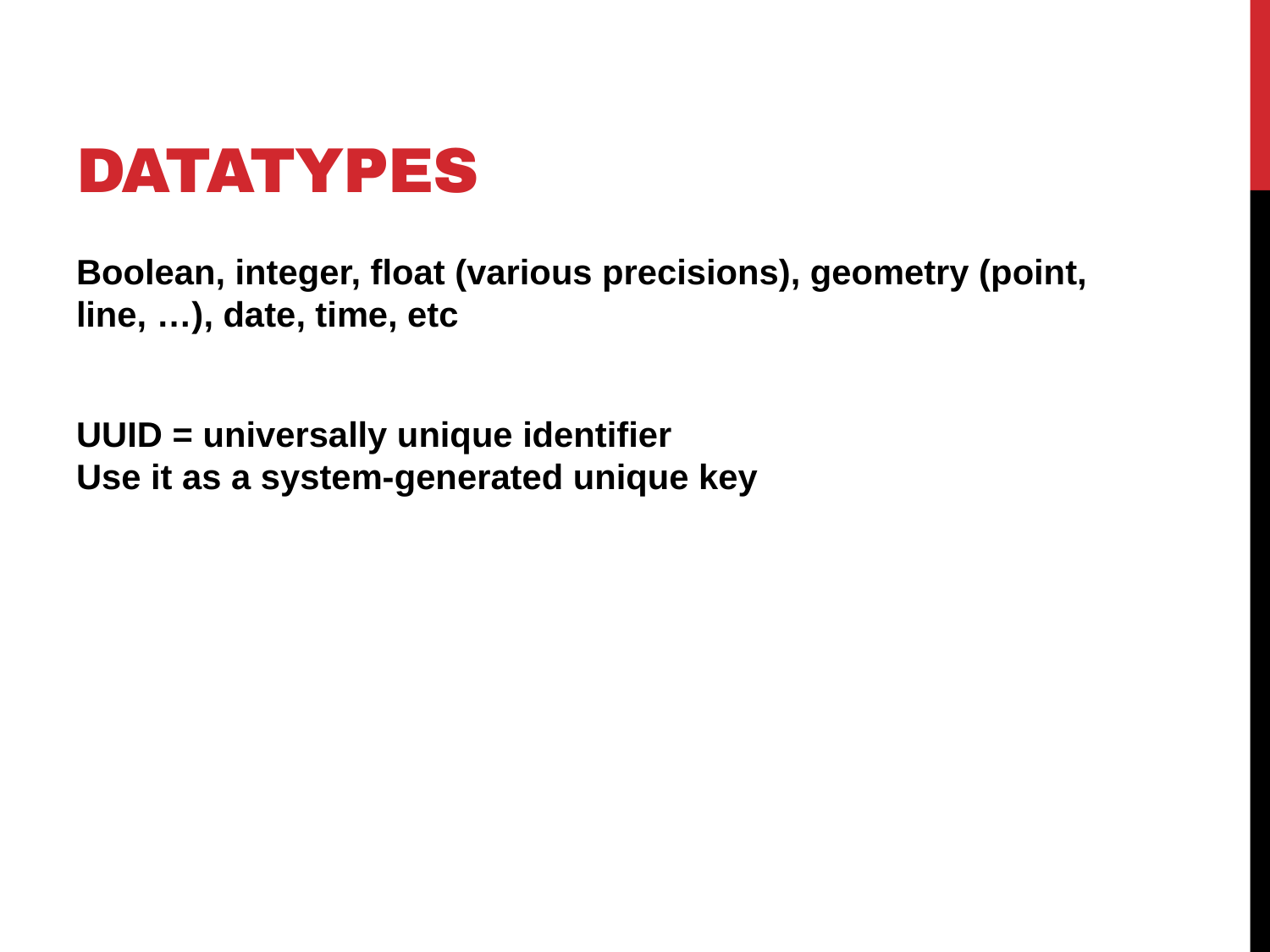

# Datatypes
Boolean, integer, float (various precisions), geometry (point, line, …), date, time, etc

UUID = universally unique identifier
Use it as a system-generated unique key